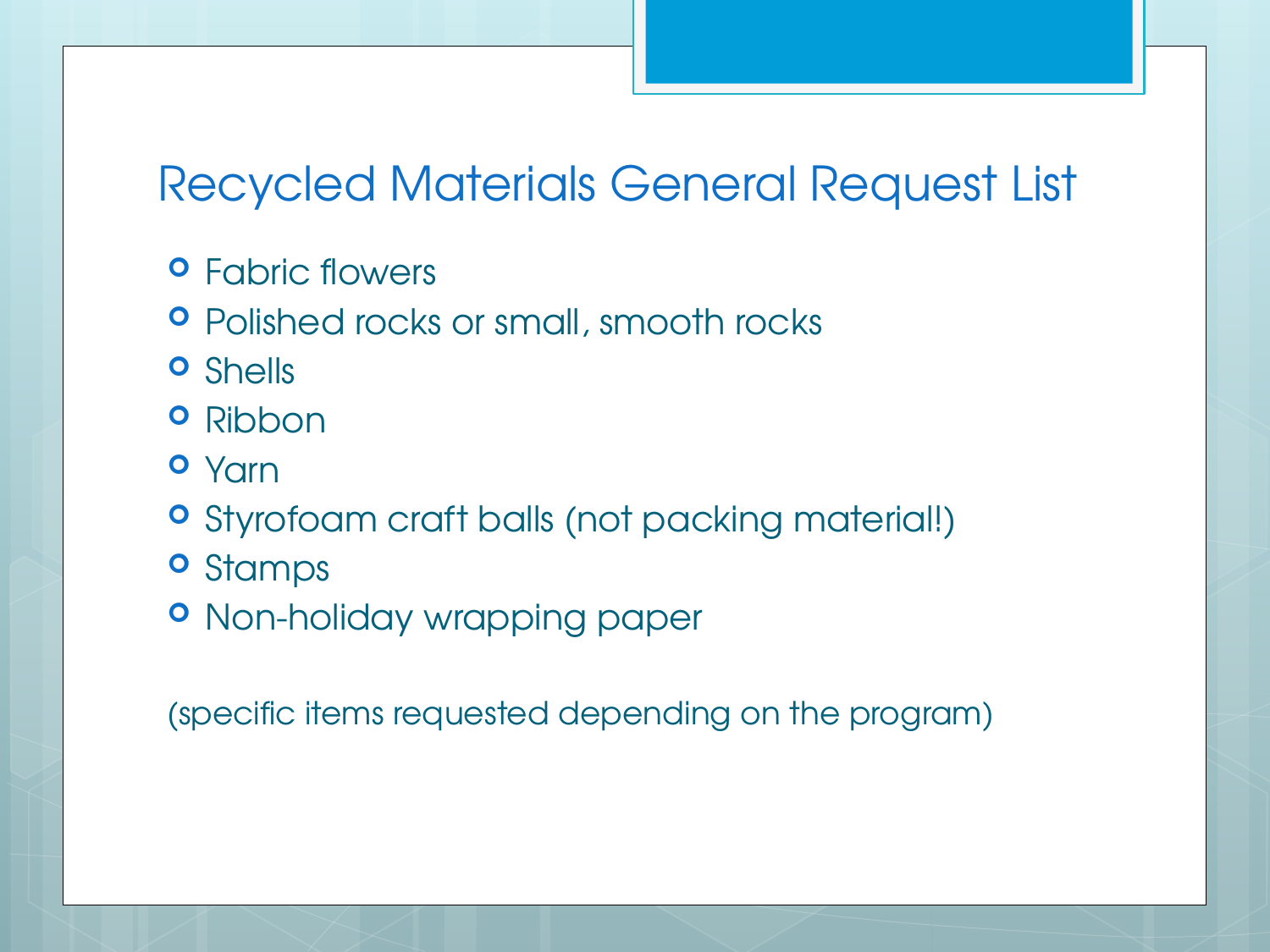

# Recycled Materials General Request List
Fabric flowers
Polished rocks or small, smooth rocks
Shells
Ribbon
Yarn
Styrofoam craft balls (not packing material!)
Stamps
Non-holiday wrapping paper

(specific items requested depending on the program)